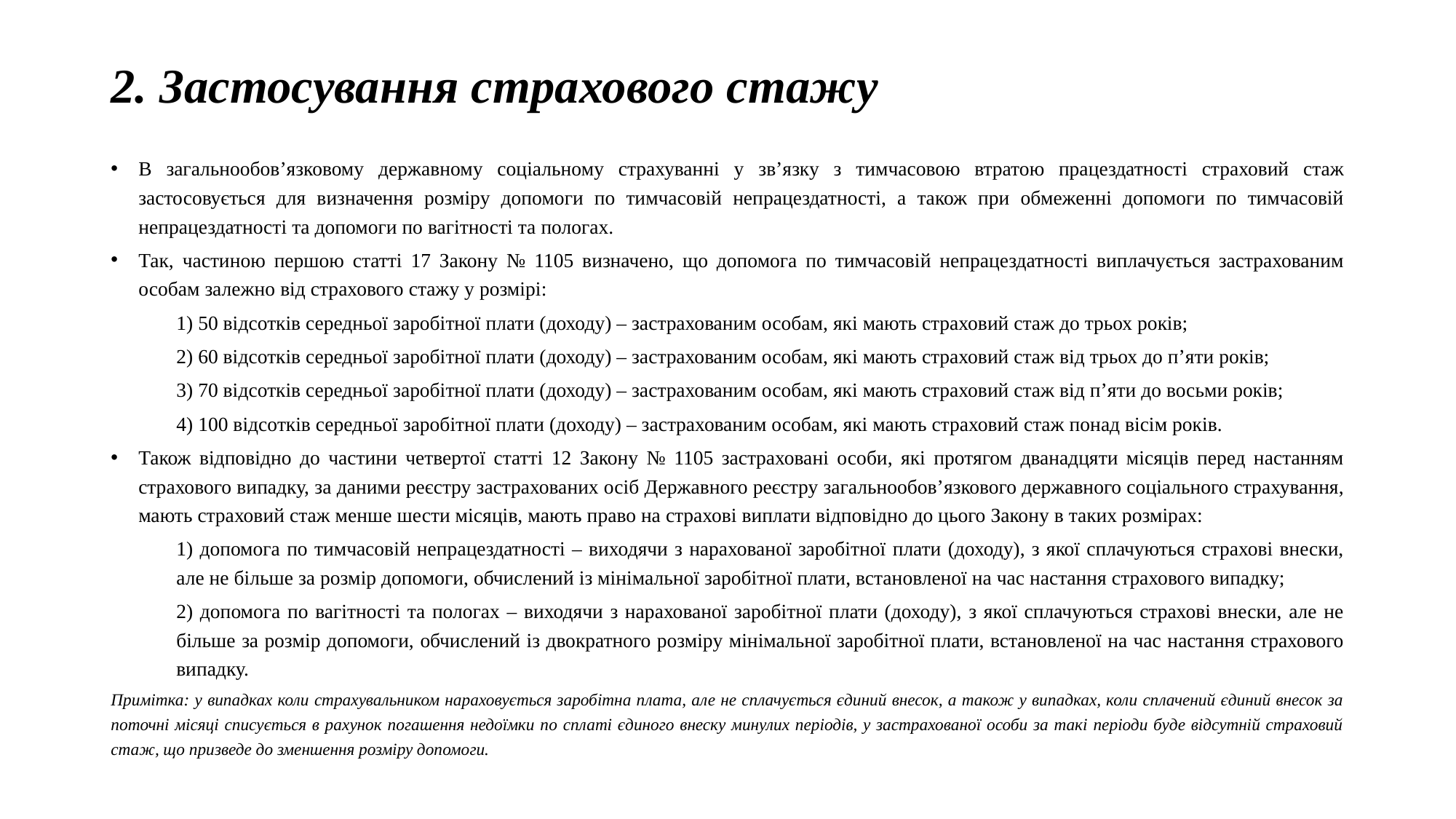

# 2. Застосування страхового стажу
В загальнообов’язковому державному соціальному страхуванні у зв’язку з тимчасовою втратою працездатності страховий стаж застосовується для визначення розміру допомоги по тимчасовій непрацездатності, а також при обмеженні допомоги по тимчасовій непрацездатності та допомоги по вагітності та пологах.
Так, частиною першою статті 17 Закону № 1105 визначено, що допомога по тимчасовій непрацездатності виплачується застрахованим особам залежно від страхового стажу у розмірі:
1) 50 відсотків середньої заробітної плати (доходу) – застрахованим особам, які мають страховий стаж до трьох років;
2) 60 відсотків середньої заробітної плати (доходу) – застрахованим особам, які мають страховий стаж від трьох до п’яти років;
3) 70 відсотків середньої заробітної плати (доходу) – застрахованим особам, які мають страховий стаж від п’яти до восьми років;
4) 100 відсотків середньої заробітної плати (доходу) – застрахованим особам, які мають страховий стаж понад вісім років.
Також відповідно до частини четвертої статті 12 Закону № 1105 застраховані особи, які протягом дванадцяти місяців перед настанням страхового випадку, за даними реєстру застрахованих осіб Державного реєстру загальнообов’язкового державного соціального страхування, мають страховий стаж менше шести місяців, мають право на страхові виплати відповідно до цього Закону в таких розмірах:
1) допомога по тимчасовій непрацездатності – виходячи з нарахованої заробітної плати (доходу), з якої сплачуються страхові внески, але не більше за розмір допомоги, обчислений із мінімальної заробітної плати, встановленої на час настання страхового випадку;
2) допомога по вагітності та пологах – виходячи з нарахованої заробітної плати (доходу), з якої сплачуються страхові внески, але не більше за розмір допомоги, обчислений із двократного розміру мінімальної заробітної плати, встановленої на час настання страхового випадку.
Примітка: у випадках коли страхувальником нараховується заробітна плата, але не сплачується єдиний внесок, а також у випадках, коли сплачений єдиний внесок за поточні місяці списується в рахунок погашення недоїмки по сплаті єдиного внеску минулих періодів, у застрахованої особи за такі періоди буде відсутній страховий стаж, що призведе до зменшення розміру допомоги.